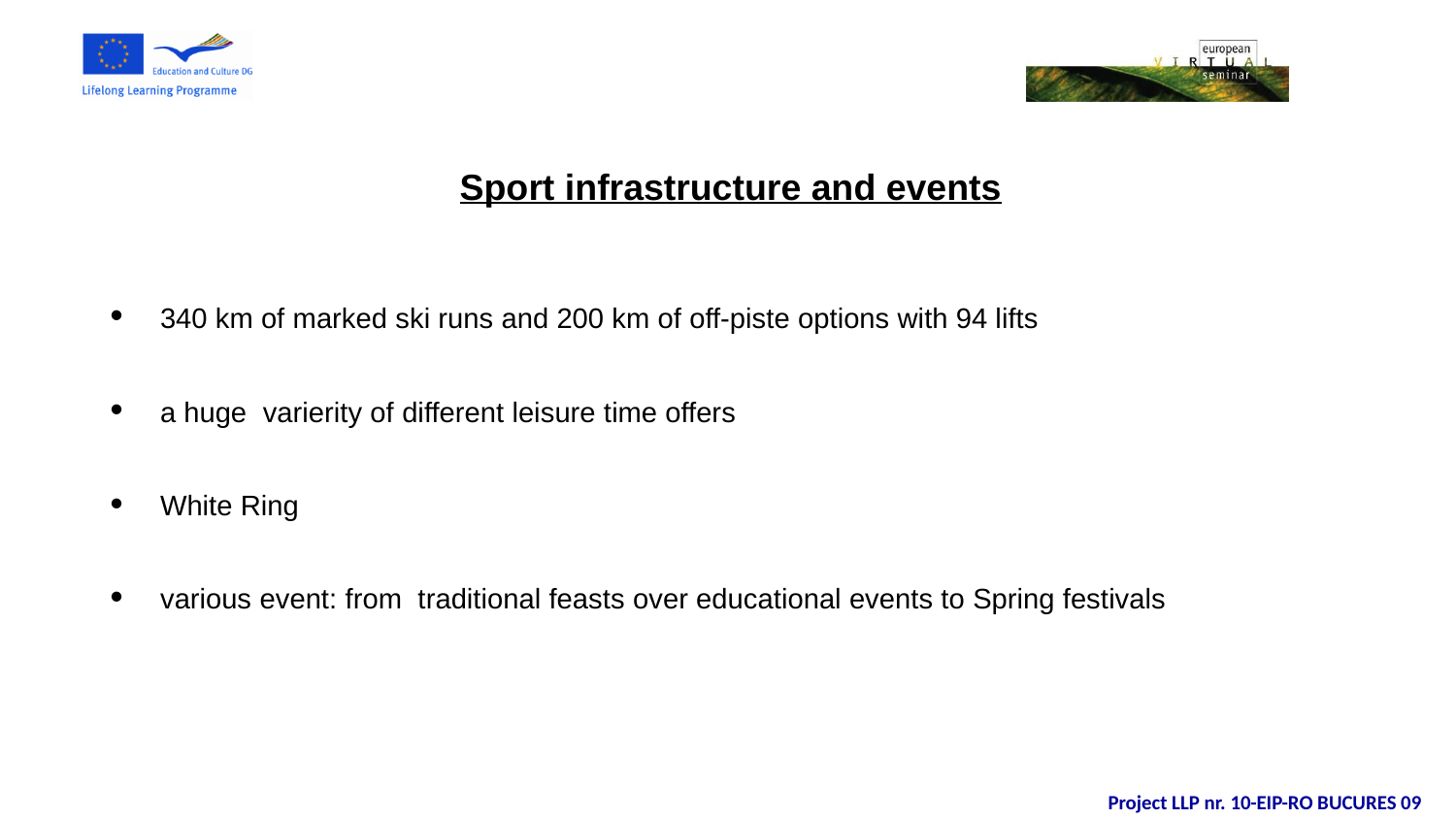

Sport infrastructure and events
340 km of marked ski runs and 200 km of off-piste options with 94 lifts

a huge  varierity of different leisure time offers

White Ring

various event: from  traditional feasts over educational events to Spring festivals